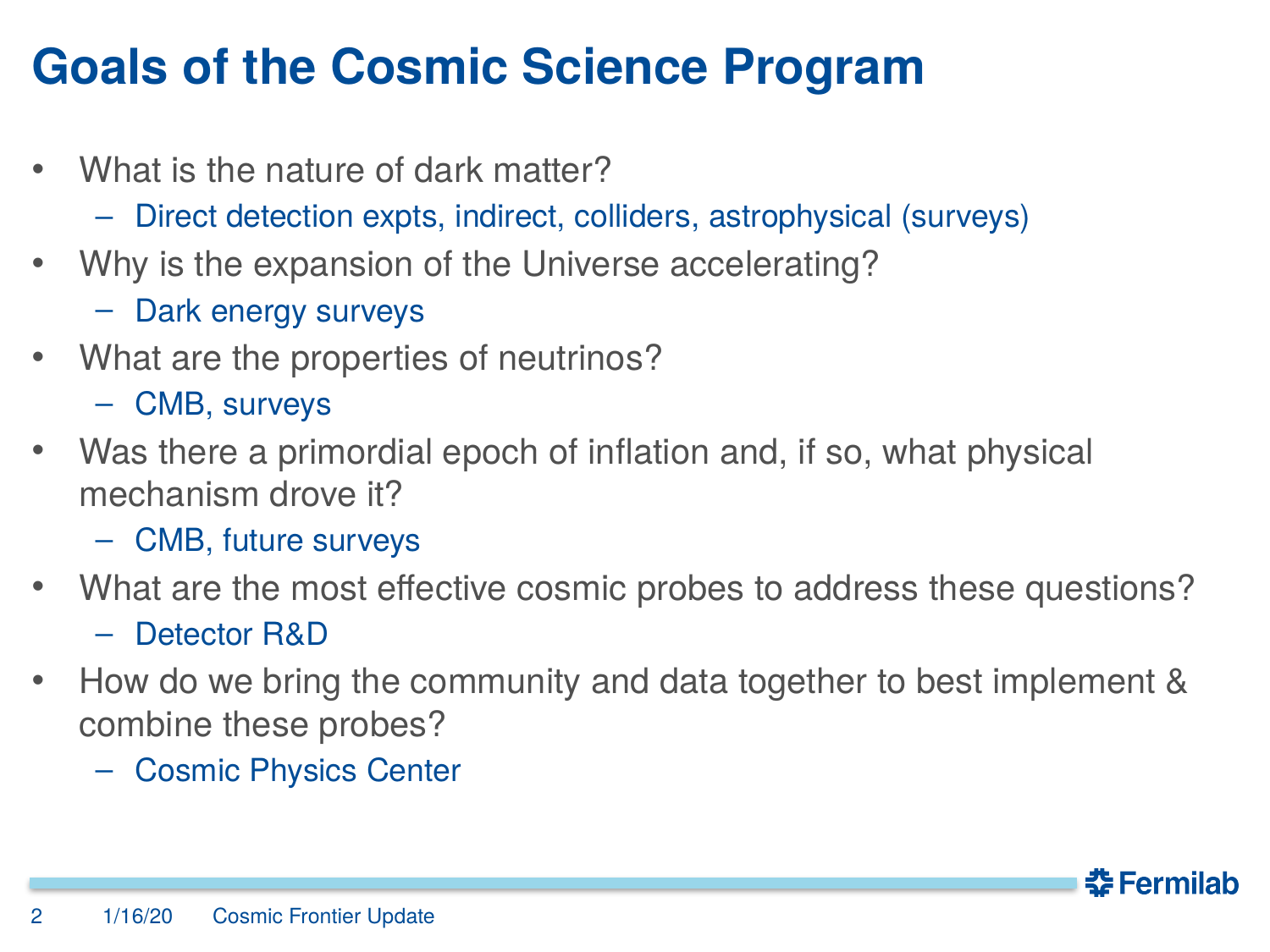

# Goals of the Cosmic Science Program
What is the nature of dark matter?
Direct detection expts, indirect, colliders, astrophysical (surveys)
Why is the expansion of the Universe accelerating?
Dark energy surveys
What are the properties of neutrinos?
CMB, surveys
Was there a primordial epoch of inflation and, if so, what physical mechanism drove it?
CMB, future surveys
What are the most effective cosmic probes to address these questions?
Detector R&D
How do we bring the community and data together to best implement & combine these probes?
Cosmic Physics Center
1/16/20
2
Cosmic Frontier Update